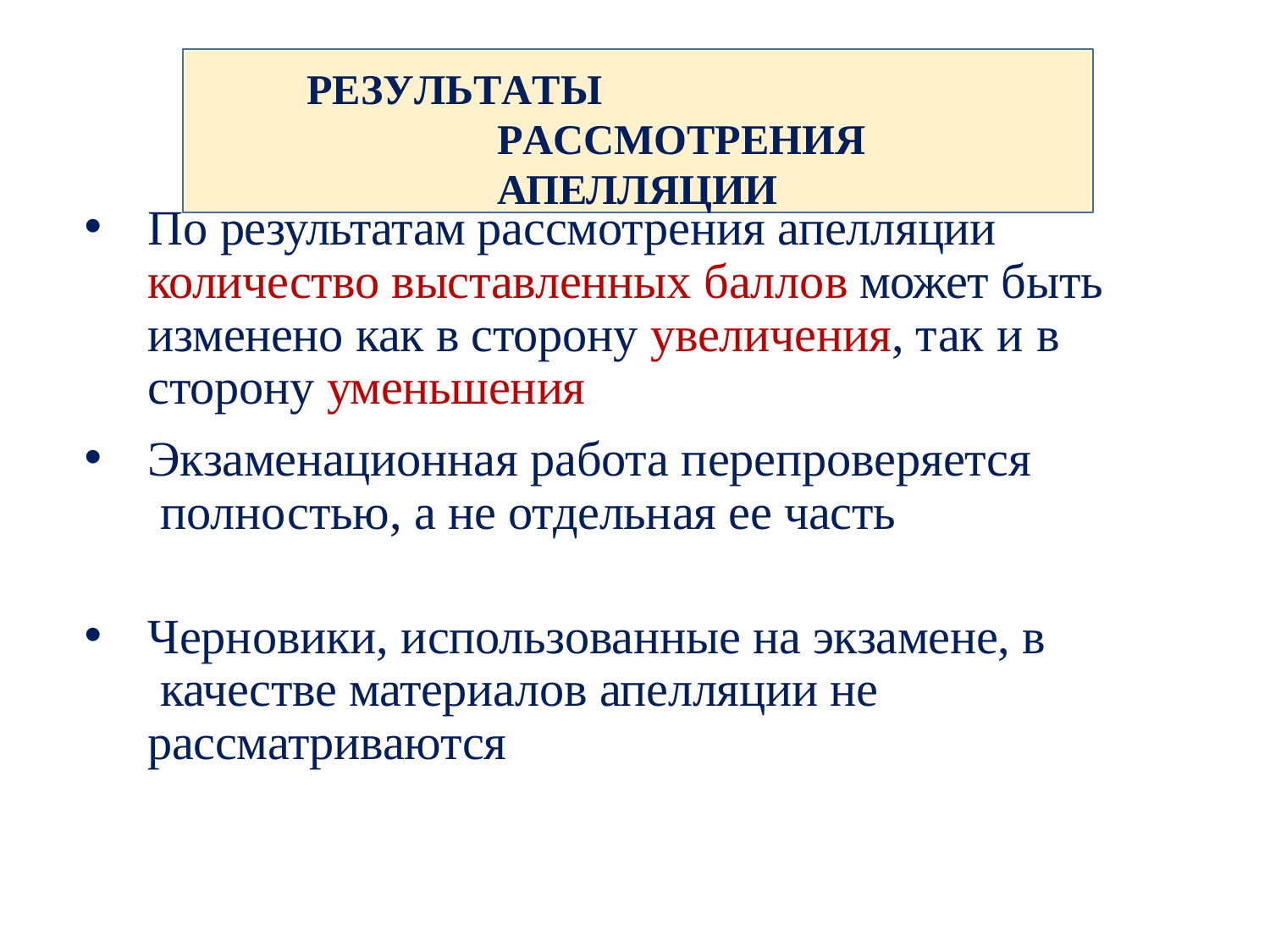

РЕЗУЛЬТАТЫ	РАССМОТРЕНИЯ  АПЕЛЛЯЦИИ
По результатам рассмотрения апелляции  количество выставленных баллов может быть  изменено как в сторону увеличения, так и в
сторону уменьшения
Экзаменационная работа перепроверяется  полностью, а не отдельная ее часть

Черновики, использованные на экзамене, в  качестве материалов апелляции не  рассматриваются